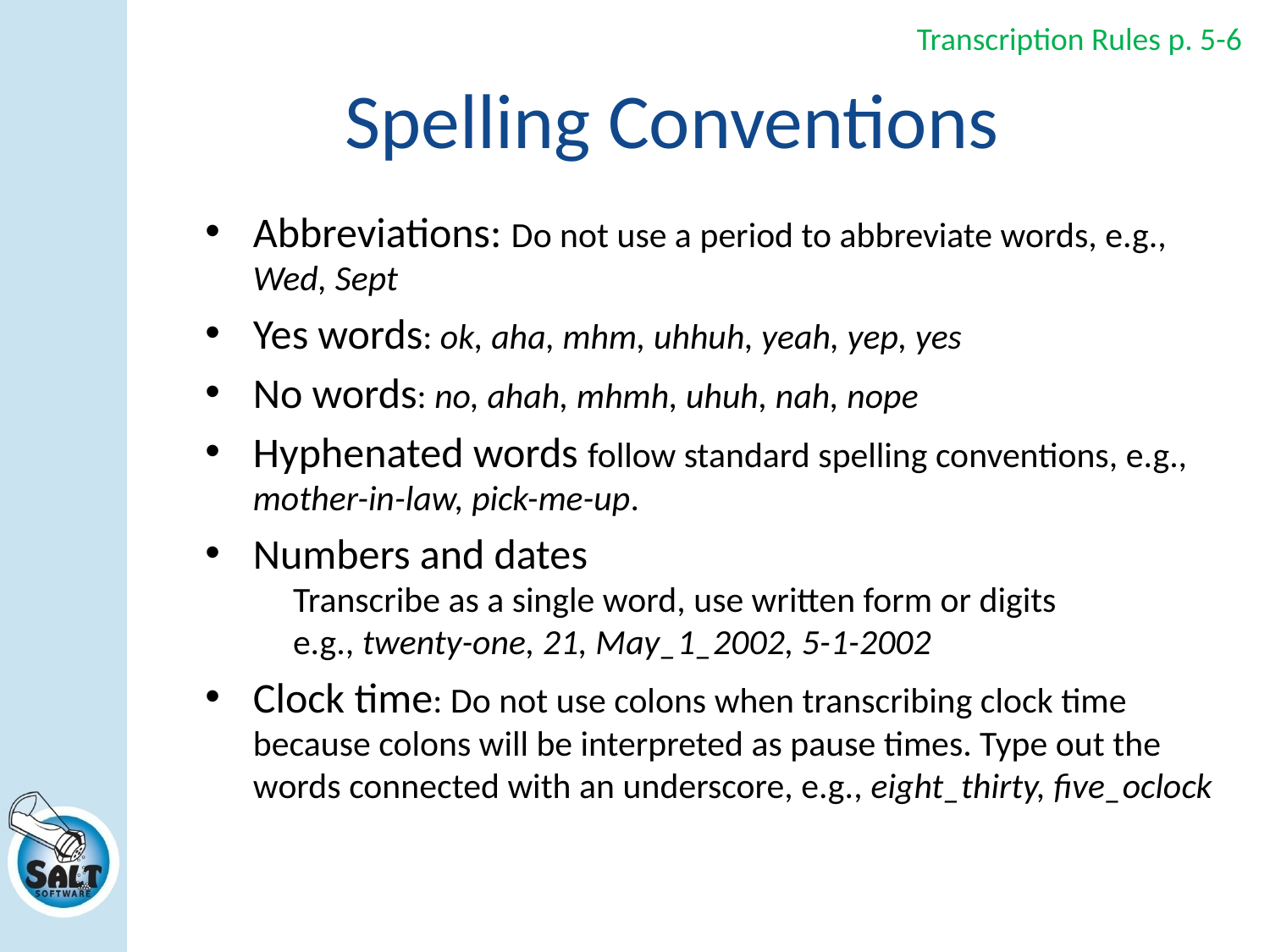

Transcription Rules p. 5-6
# Spelling Conventions
Abbreviations: Do not use a period to abbreviate words, e.g., Wed, Sept
Yes words: ok, aha, mhm, uhhuh, yeah, yep, yes
No words: no, ahah, mhmh, uhuh, nah, nope
Hyphenated words follow standard spelling conventions, e.g., mother-in-law, pick-me-up.
Numbers and dates
Transcribe as a single word, use written form or digits
e.g., twenty-one, 21, May_1_2002, 5-1-2002
Clock time: Do not use colons when transcribing clock time because colons will be interpreted as pause times. Type out the words connected with an underscore, e.g., eight_thirty, five_oclock